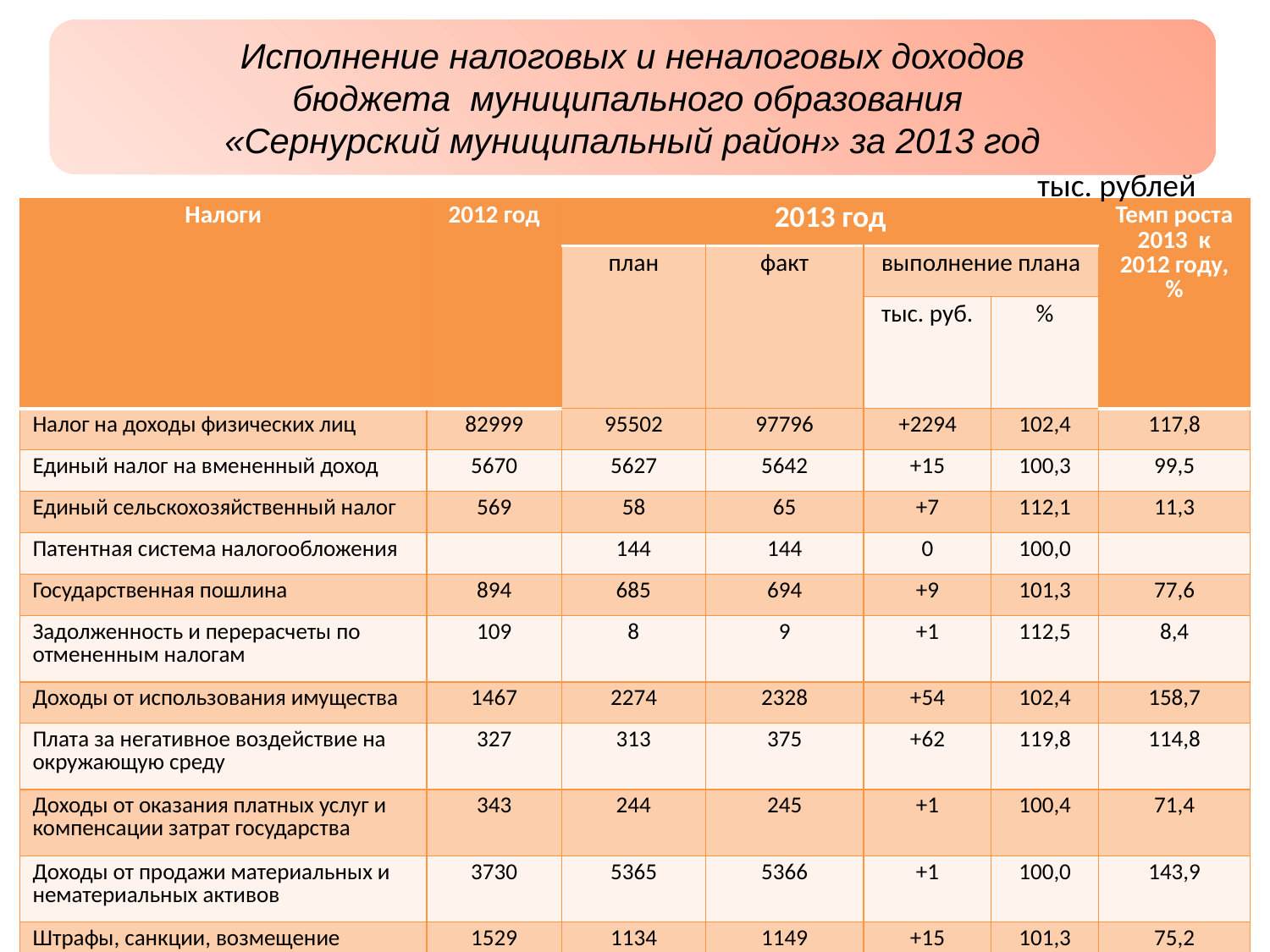

Исполнение налоговых и неналоговых доходов
бюджета  муниципального образования
«Сернурский муниципальный район» за 2013 год
тыс. рублей
| Налоги | 2012 год | 2013 год |  |  |  | Темп роста 2013 к 2012 году, % |
| --- | --- | --- | --- | --- | --- | --- |
|  |  | план | факт | выполнение плана |  |  |
|  |  |  |  | тыс. руб. | % |  |
| Налог на доходы физических лиц | 82999 | 95502 | 97796 | +2294 | 102,4 | 117,8 |
| Единый налог на вмененный доход | 5670 | 5627 | 5642 | +15 | 100,3 | 99,5 |
| Единый сельскохозяйственный налог | 569 | 58 | 65 | +7 | 112,1 | 11,3 |
| Патентная система налогообложения |  | 144 | 144 | 0 | 100,0 |  |
| Государственная пошлина | 894 | 685 | 694 | +9 | 101,3 | 77,6 |
| Задолженность и перерасчеты по отмененным налогам | 109 | 8 | 9 | +1 | 112,5 | 8,4 |
| Доходы от использования имущества | 1467 | 2274 | 2328 | +54 | 102,4 | 158,7 |
| Плата за негативное воздействие на окружающую среду | 327 | 313 | 375 | +62 | 119,8 | 114,8 |
| Доходы от оказания платных услуг и компенсации затрат государства | 343 | 244 | 245 | +1 | 100,4 | 71,4 |
| Доходы от продажи материальных и нематериальных активов | 3730 | 5365 | 5366 | +1 | 100,0 | 143,9 |
| Штрафы, санкции, возмещение ущерба | 1529 | 1134 | 1149 | +15 | 101,3 | 75,2 |